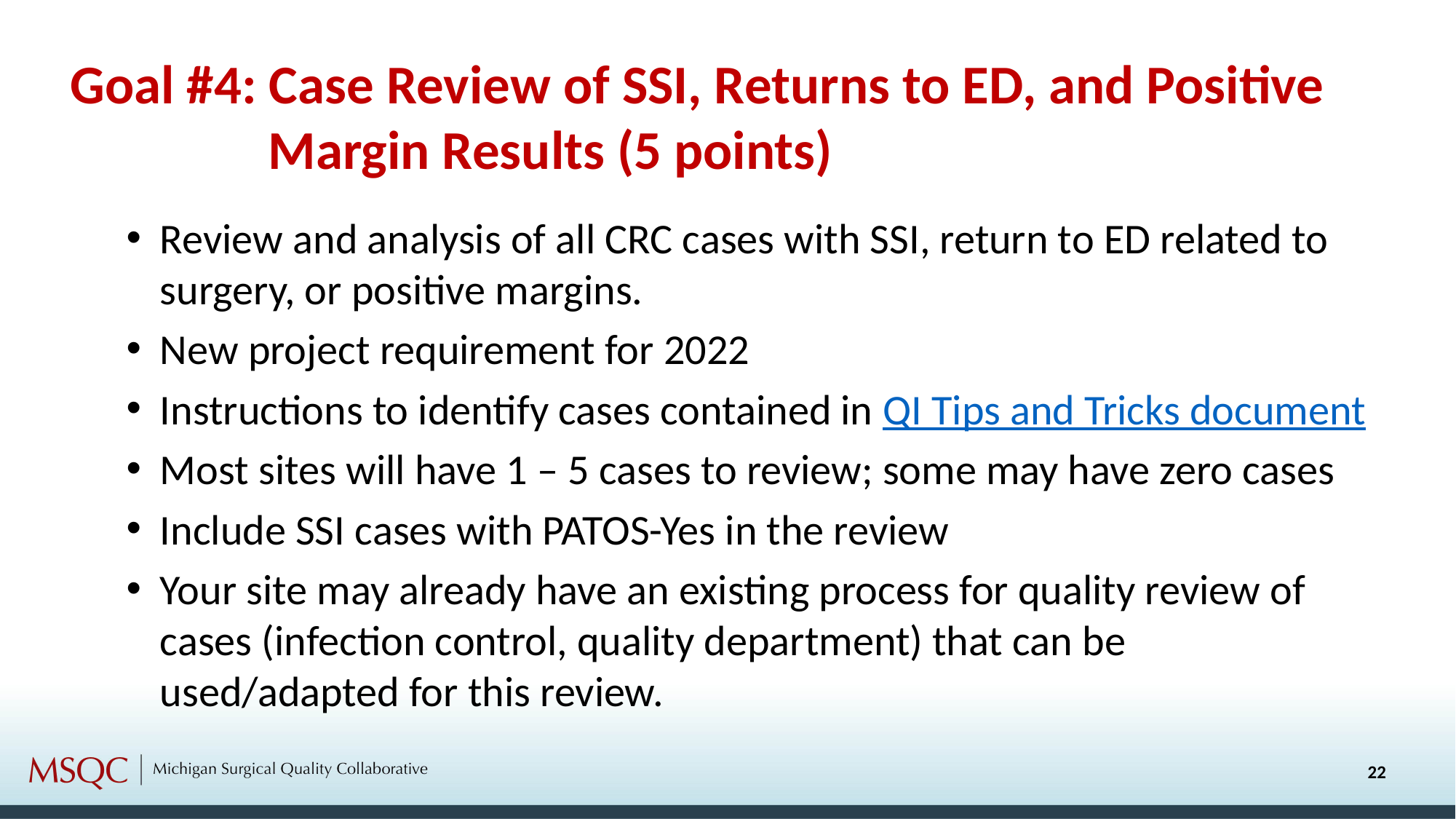

Goal #4: Case Review of SSI, Returns to ED, and Positive Margin Results (5 points)
Review and analysis of all CRC cases with SSI, return to ED related to surgery, or positive margins.
New project requirement for 2022
Instructions to identify cases contained in QI Tips and Tricks document
Most sites will have 1 – 5 cases to review; some may have zero cases
Include SSI cases with PATOS-Yes in the review
Your site may already have an existing process for quality review of cases (infection control, quality department) that can be used/adapted for this review.